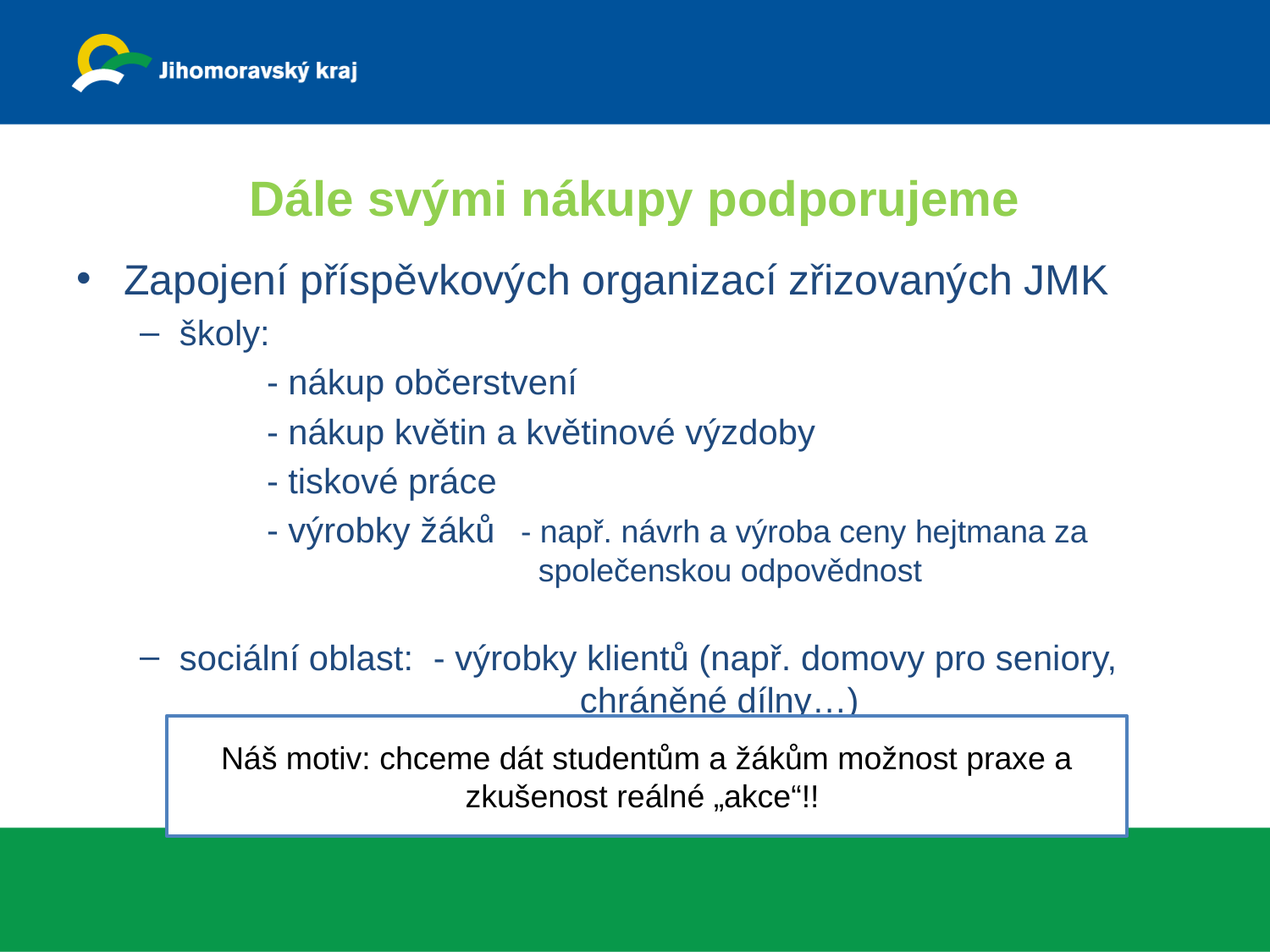

# Dále svými nákupy podporujeme
Zapojení příspěvkových organizací zřizovaných JMK
školy:
	- nákup občerstvení
	- nákup květin a květinové výzdoby
	- tiskové práce
	- výrobky žáků 	- např. návrh a výroba ceny hejtmana za 				  společenskou odpovědnost

sociální oblast:	- výrobky klientů (např. domovy pro seniory, 			  chráněné dílny…)

Náš motiv: chceme dát studentům a žákům možnost praxe a zkušenost reálné „akce“!!